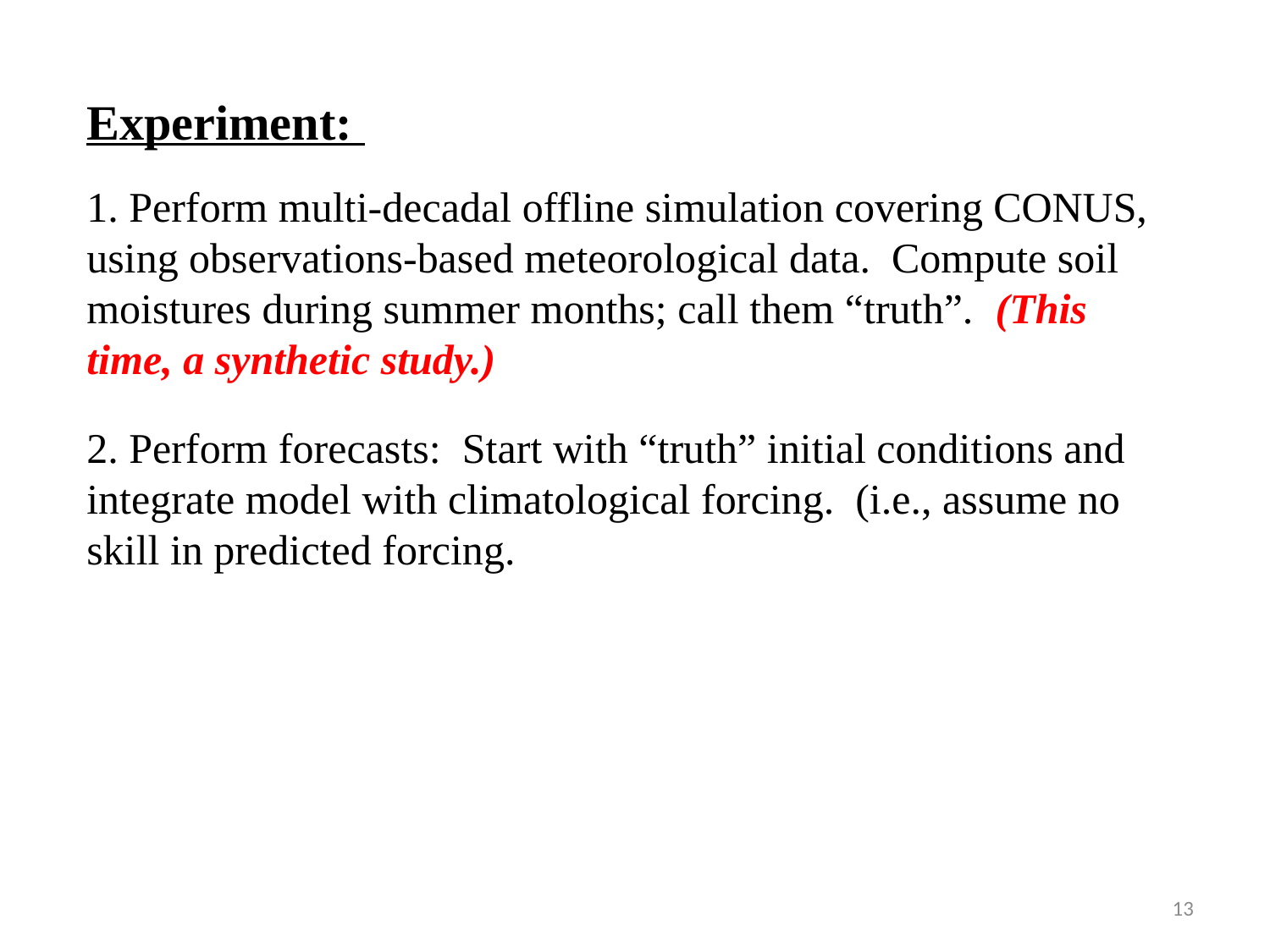

Experiment:

1. Perform multi-decadal offline simulation covering CONUS, using observations-based meteorological data.  Compute soil moistures during summer months; call them “truth”.  (This time, a synthetic study.)

2. Perform forecasts:  Start with “truth” initial conditions and integrate model with climatological forcing.  (i.e., assume no skill in predicted forcing.

13